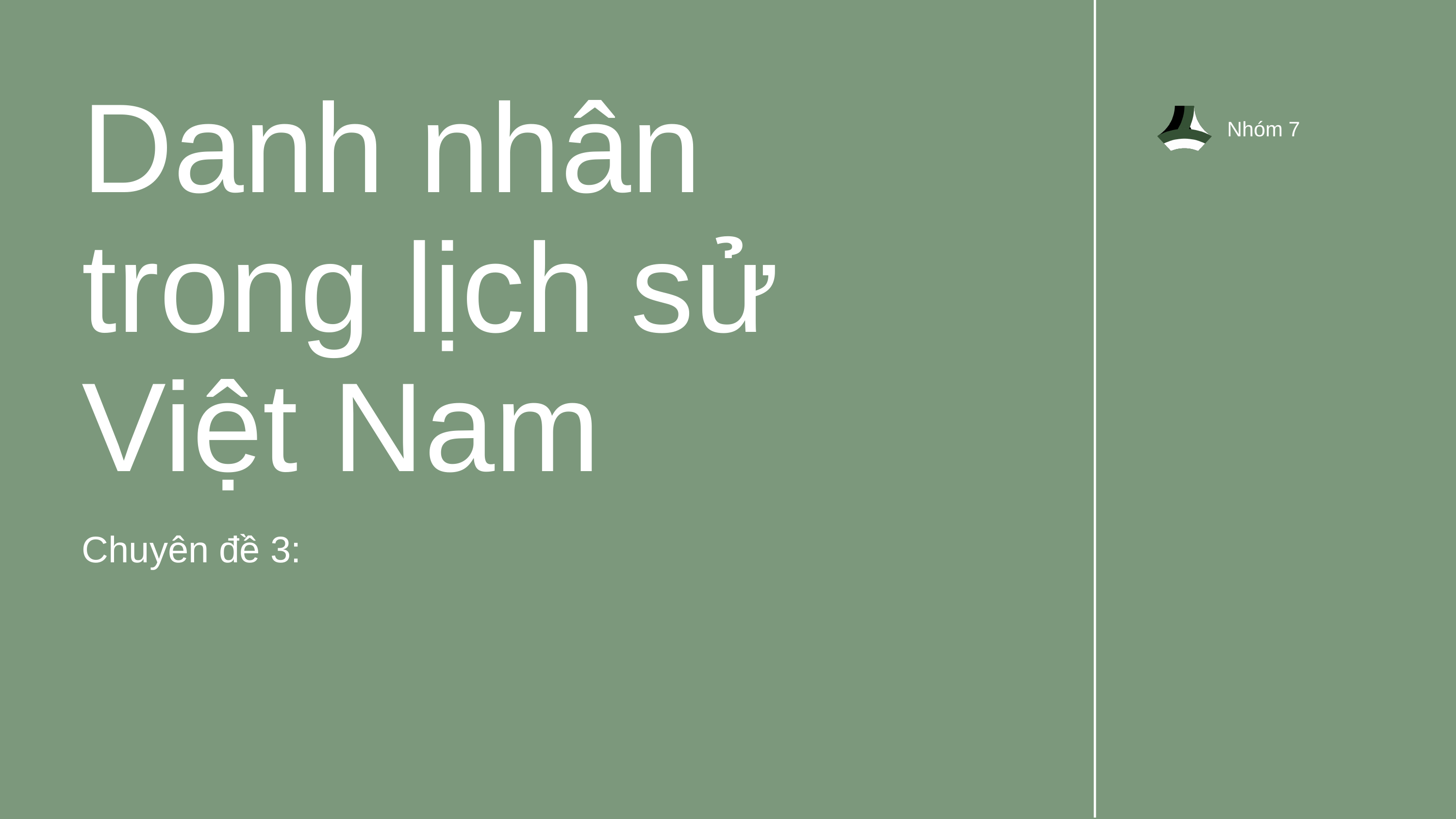

Danh nhân trong lịch sử Việt Nam
Chuyên đề 3:

Nhóm 7